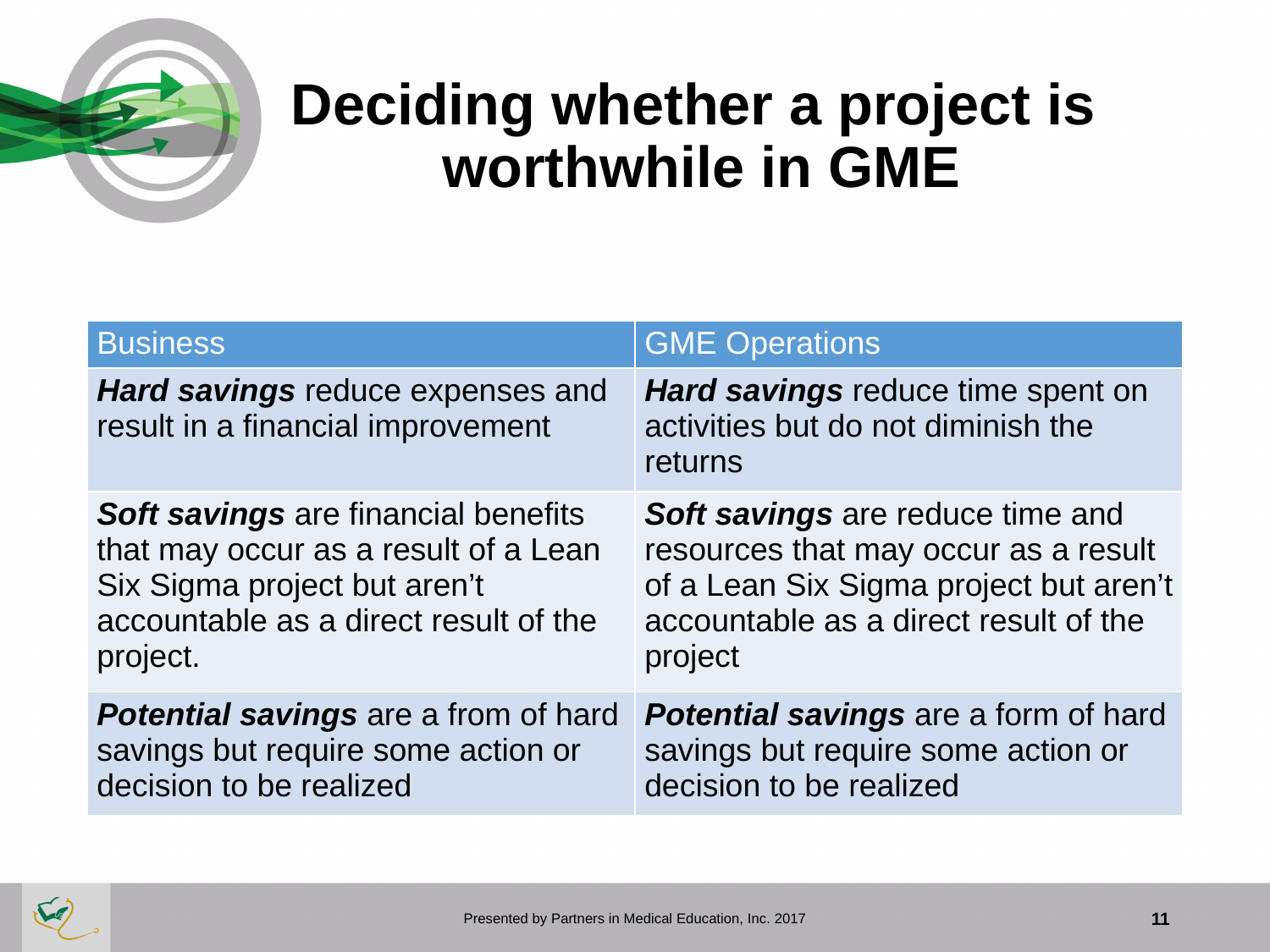

# Deciding whether a project is worthwhile in GME
| Business | GME Operations |
| --- | --- |
| Hard savings reduce expenses and result in a financial improvement | Hard savings reduce time spent on activities but do not diminish the returns |
| Soft savings are financial benefits that may occur as a result of a Lean Six Sigma project but aren’t accountable as a direct result of the project. | Soft savings are reduce time and resources that may occur as a result of a Lean Six Sigma project but aren’t accountable as a direct result of the project |
| Potential savings are a from of hard savings but require some action or decision to be realized | Potential savings are a form of hard savings but require some action or decision to be realized |
11
Presented by Partners in Medical Education, Inc. 2017